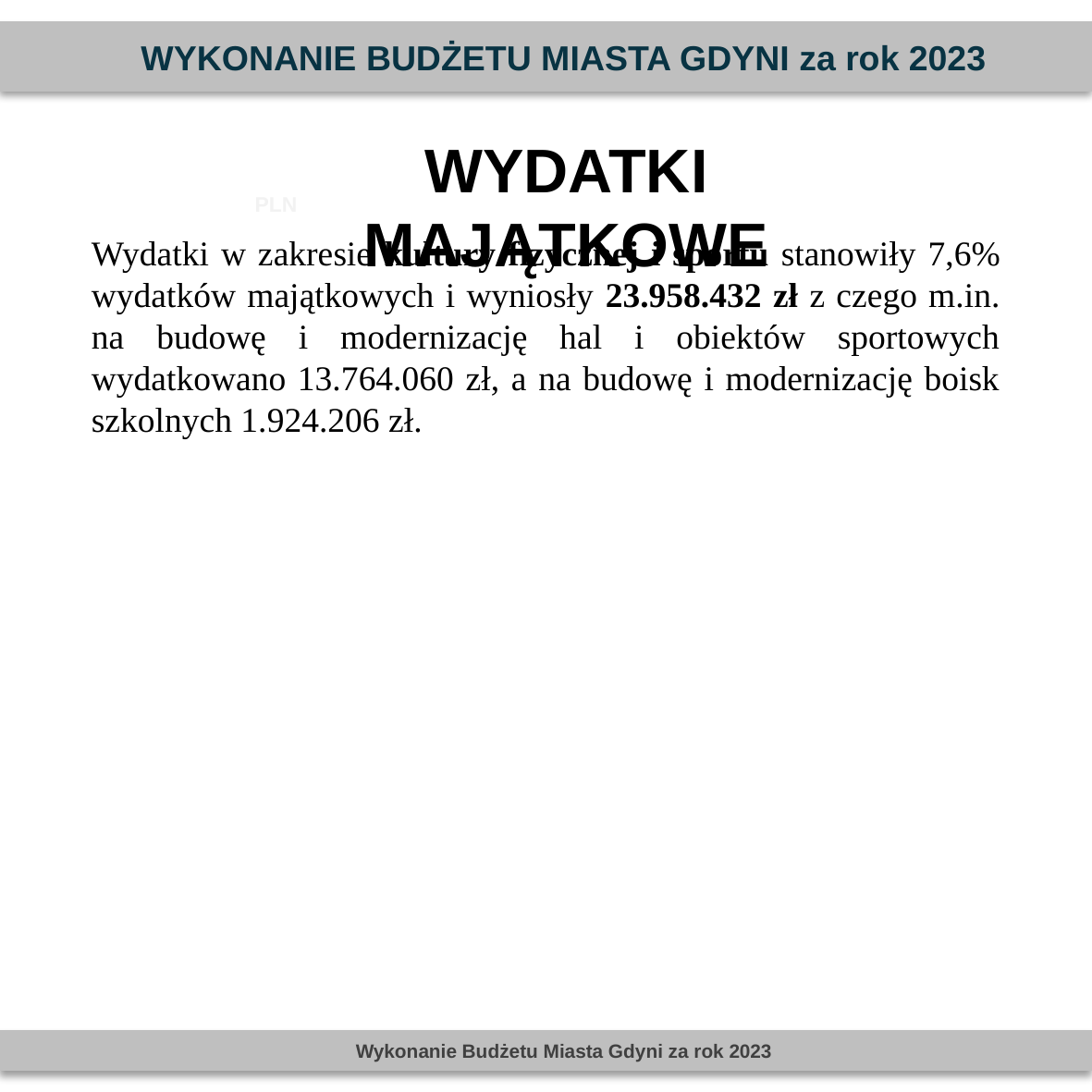

WYKONANIE BUDŻETU MIASTA GDYNI za rok 2023
WYDATKI MAJĄTKOWE
PLN
Wydatki w zakresie kultury fizycznej i sportu stanowiły 7,6% wydatków majątkowych i wyniosły 23.958.432 zł z czego m.in. na budowę i modernizację hal i obiektów sportowych wydatkowano 13.764.060 zł, a na budowę i modernizację boisk szkolnych 1.924.206 zł.
Wykonanie Budżetu Miasta Gdyni za rok 2023